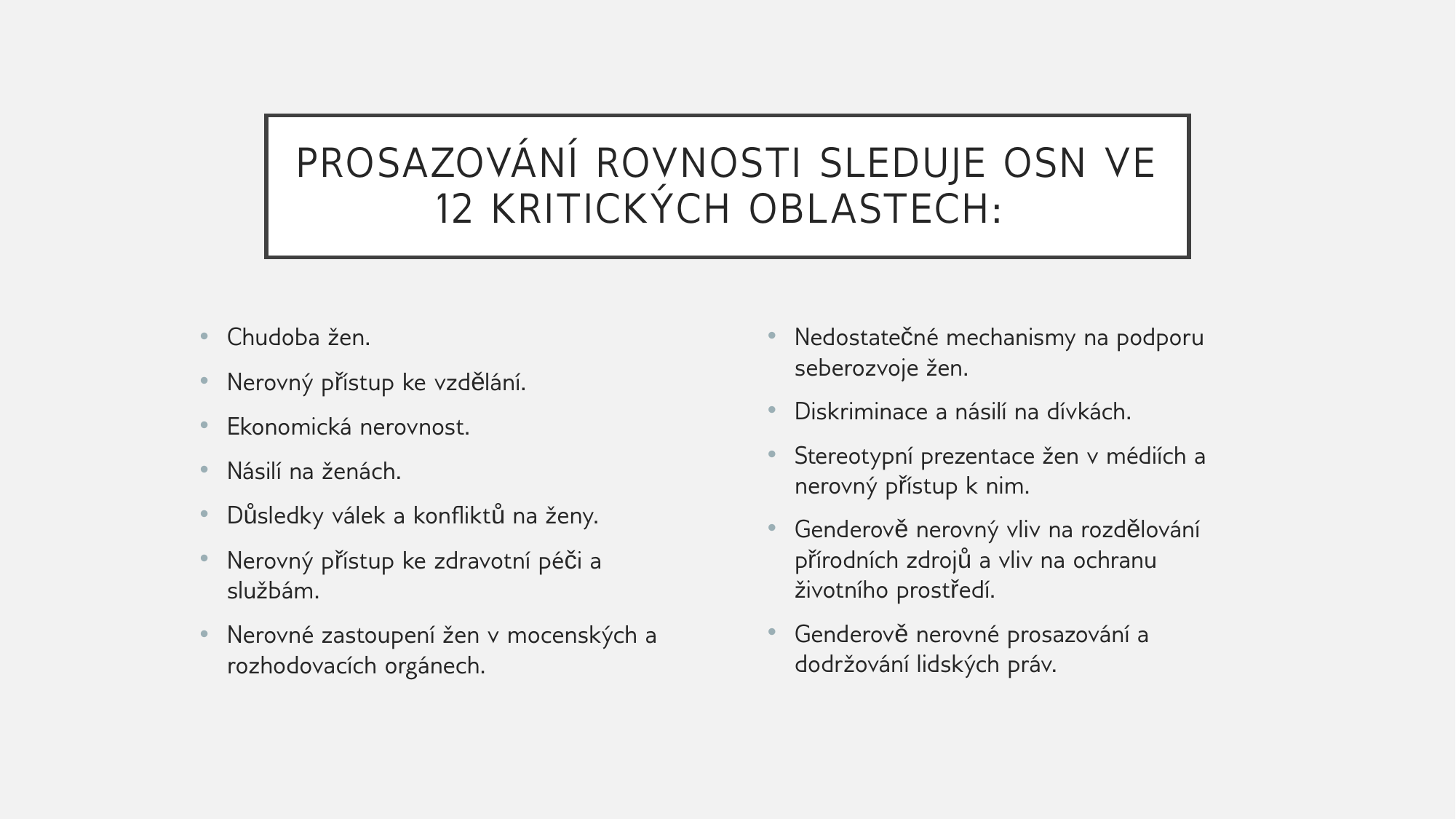

# Prosazování rovnosti sleduje OSN ve 12 kritických oblastech:
Chudoba žen.
Nerovný přístup ke vzdělání.
Ekonomická nerovnost.
Násilí na ženách.
Důsledky válek a konfliktů na ženy.
Nerovný přístup ke zdravotní péči a službám.
Nerovné zastoupení žen v mocenských a rozhodovacích orgánech.

Nedostatečné mechanismy na podporu seberozvoje žen.
Diskriminace a násilí na dívkách.
Stereotypní prezentace žen v médiích a nerovný přístup k nim.
Genderově nerovný vliv na rozdělování přírodních zdrojů a vliv na ochranu životního prostředí.
Genderově nerovné prosazování a dodržování lidských práv.